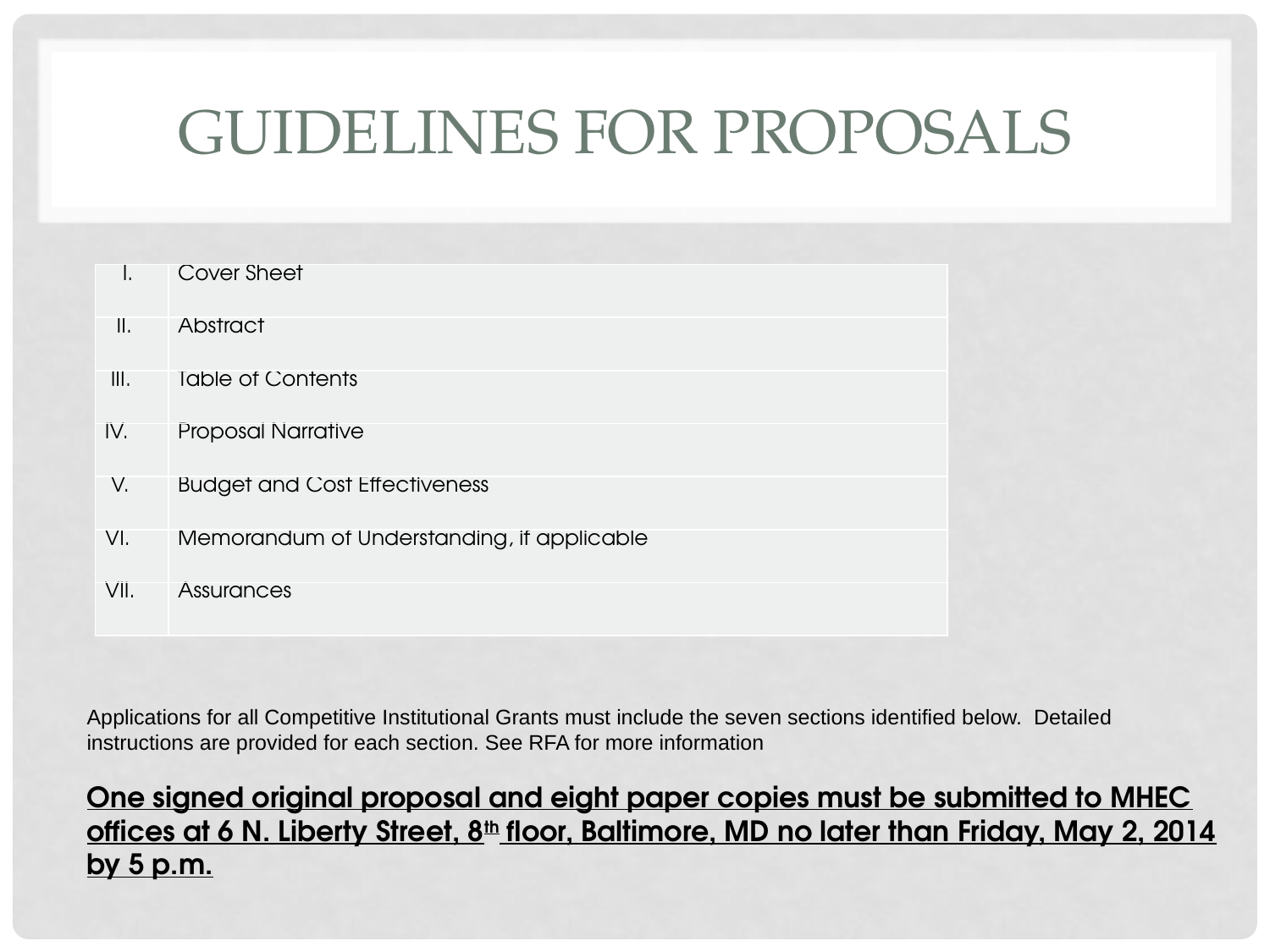

# Guidelines for Proposals
| I. | Cover Sheet |
| --- | --- |
| II. | Abstract |
| III. | Table of Contents |
| IV. | Proposal Narrative |
| V. | Budget and Cost Effectiveness |
| VI. | Memorandum of Understanding, if applicable |
| VII. | Assurances |

Applications for all Competitive Institutional Grants must include the seven sections identified below.  Detailed instructions are provided for each section. See RFA for more information

One signed original proposal and eight paper copies must be submitted to MHEC offices at 6 N. Liberty Street, 8th floor, Baltimore, MD no later than Friday, May 2, 2014 by 5 p.m.